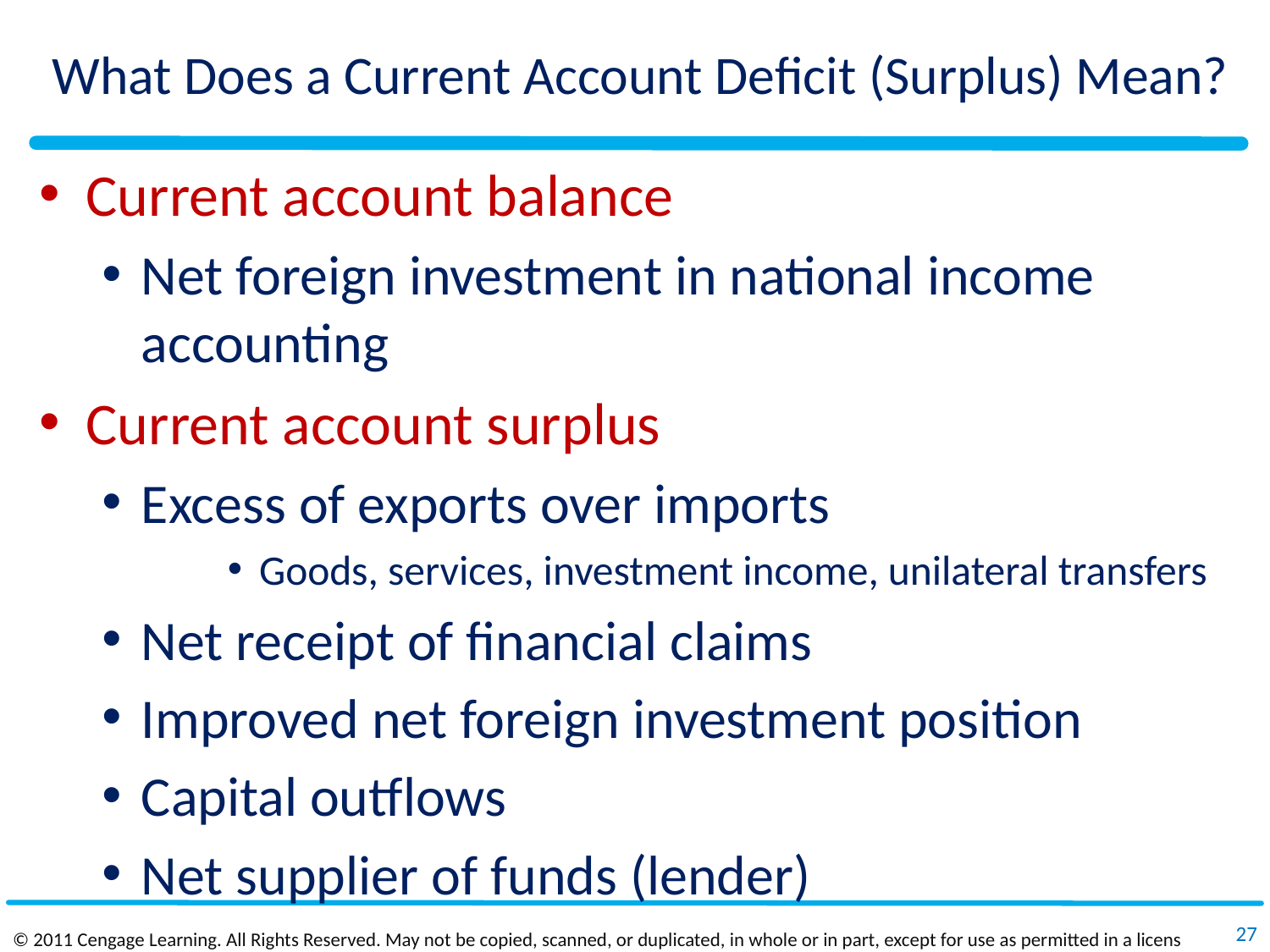

# What Does a Current Account Deficit (Surplus) Mean?
Current account balance
Net foreign investment in national income accounting
Current account surplus
Excess of exports over imports
Goods, services, investment income, unilateral transfers
Net receipt of financial claims
Improved net foreign investment position
Capital outflows
Net supplier of funds (lender)
27
© 2011 Cengage Learning. All Rights Reserved. May not be copied, scanned, or duplicated, in whole or in part, except for use as permitted in a license distributed with a certain product or service or otherwise on a password‐protected website for classroom use